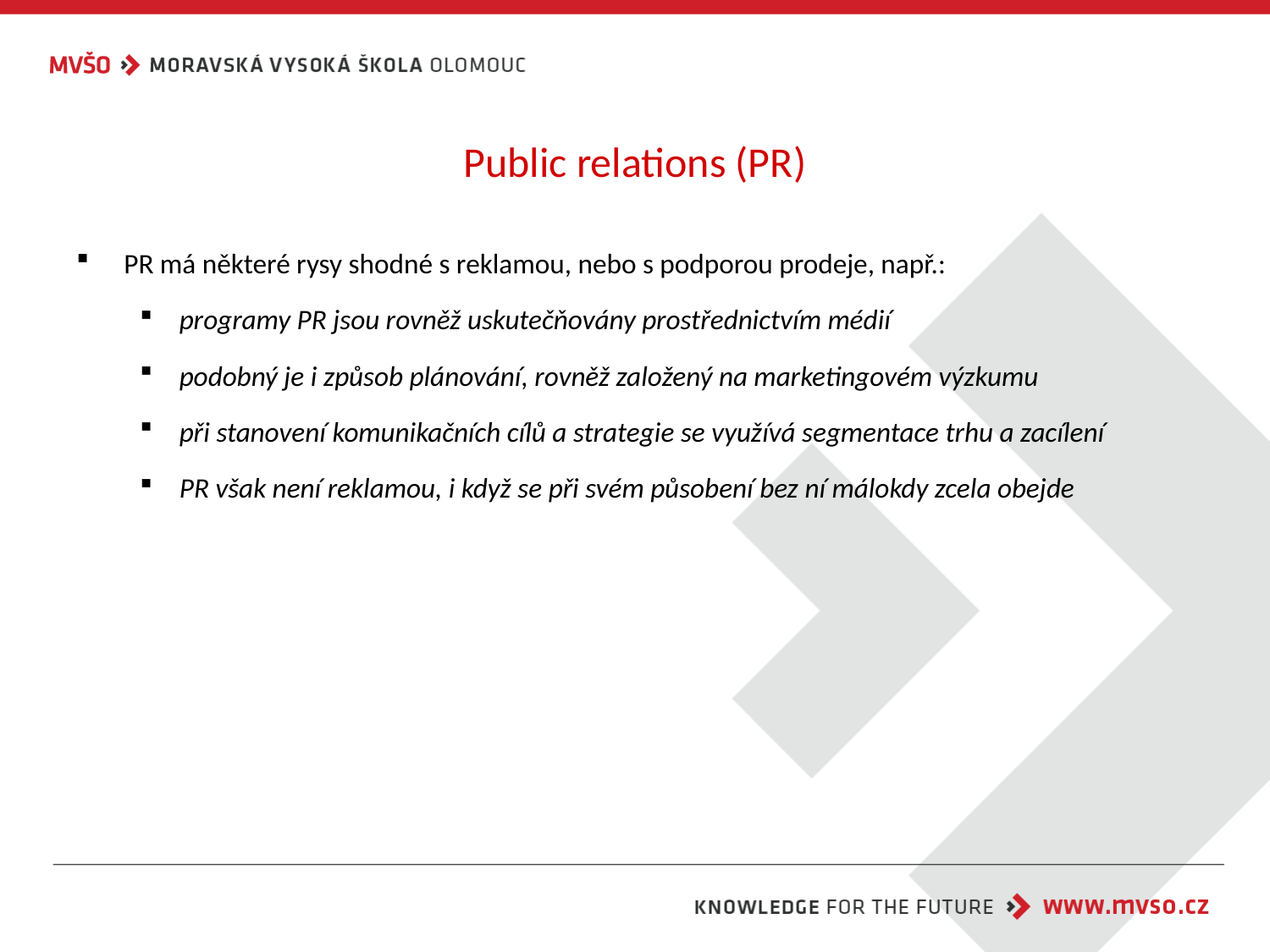

# Public relations (PR)
PR má některé rysy shodné s reklamou, nebo s podporou prodeje, např.:
programy PR jsou rovněž uskutečňovány prostřednictvím médií
podobný je i způsob plánování, rovněž založený na marketingovém výzkumu
při stanovení komunikačních cílů a strategie se využívá segmentace trhu a zacílení
PR však není reklamou, i když se při svém působení bez ní málokdy zcela obejde